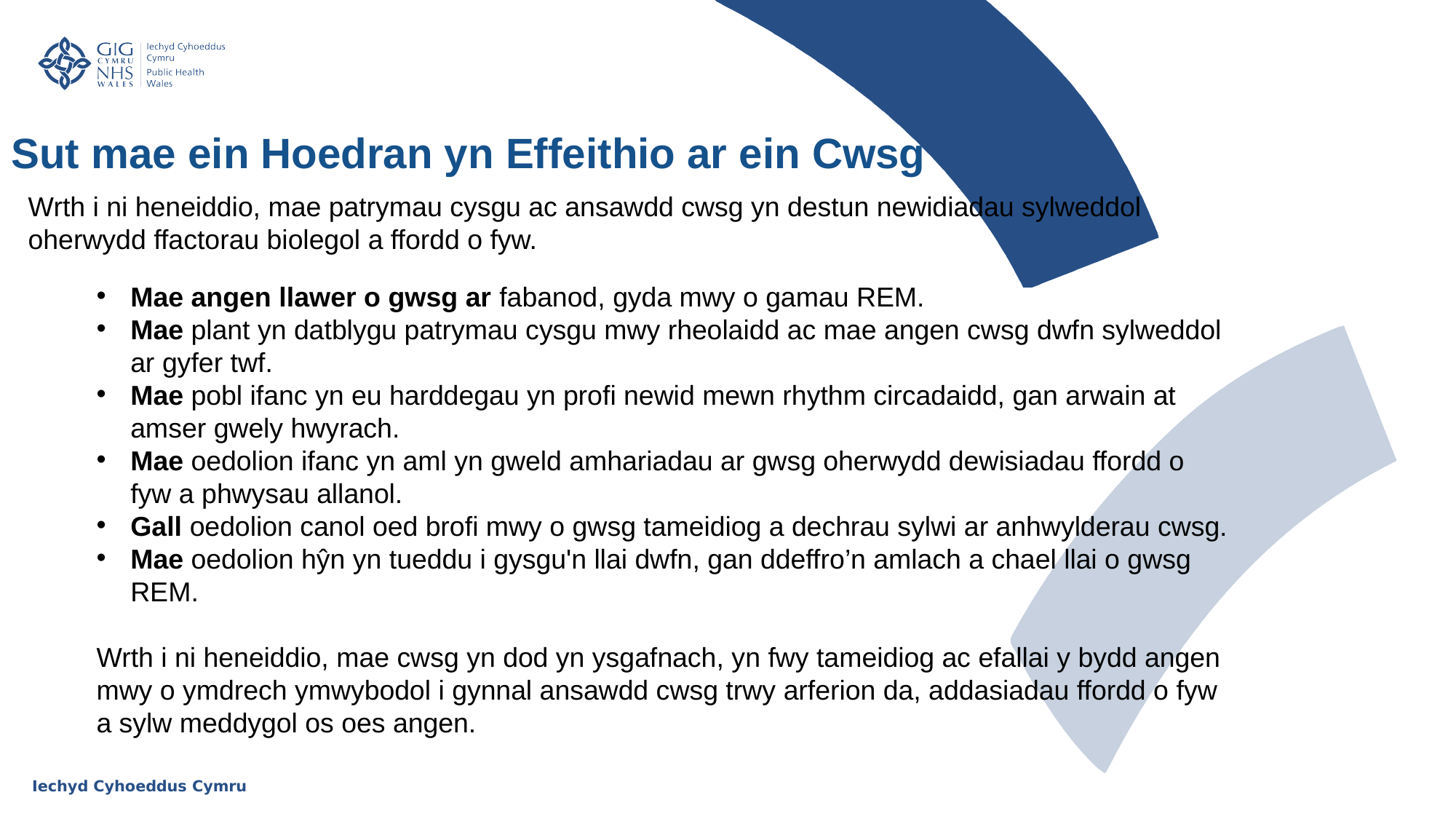

Sut mae ein Hoedran yn Effeithio ar ein Cwsg
Wrth i ni heneiddio, mae patrymau cysgu ac ansawdd cwsg yn destun newidiadau sylweddol oherwydd ffactorau biolegol a ffordd o fyw.
Mae angen llawer o gwsg ar fabanod, gyda mwy o gamau REM.
Mae plant yn datblygu patrymau cysgu mwy rheolaidd ac mae angen cwsg dwfn sylweddol ar gyfer twf.
Mae pobl ifanc yn eu harddegau yn profi newid mewn rhythm circadaidd, gan arwain at amser gwely hwyrach.
Mae oedolion ifanc yn aml yn gweld amhariadau ar gwsg oherwydd dewisiadau ffordd o fyw a phwysau allanol.
Gall oedolion canol oed brofi mwy o gwsg tameidiog a dechrau sylwi ar anhwylderau cwsg.
Mae oedolion hŷn yn tueddu i gysgu'n llai dwfn, gan ddeffro’n amlach a chael llai o gwsg REM.

Wrth i ni heneiddio, mae cwsg yn dod yn ysgafnach, yn fwy tameidiog ac efallai y bydd angen mwy o ymdrech ymwybodol i gynnal ansawdd cwsg trwy arferion da, addasiadau ffordd o fyw a sylw meddygol os oes angen.